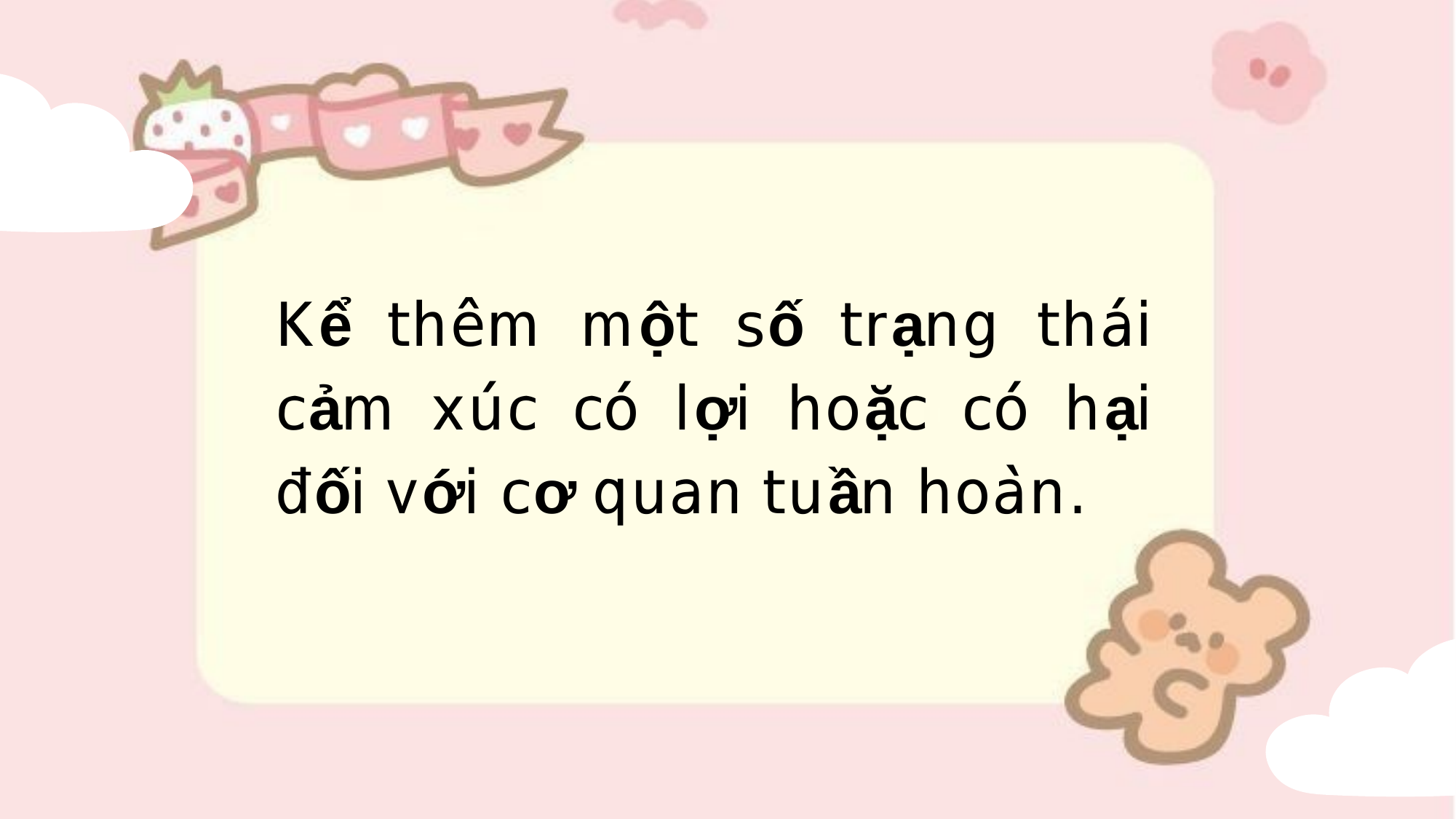

Kể thêm một số trạng thái cảm xúc có lợi hoặc có hại đối với cơ quan tuần hoàn.